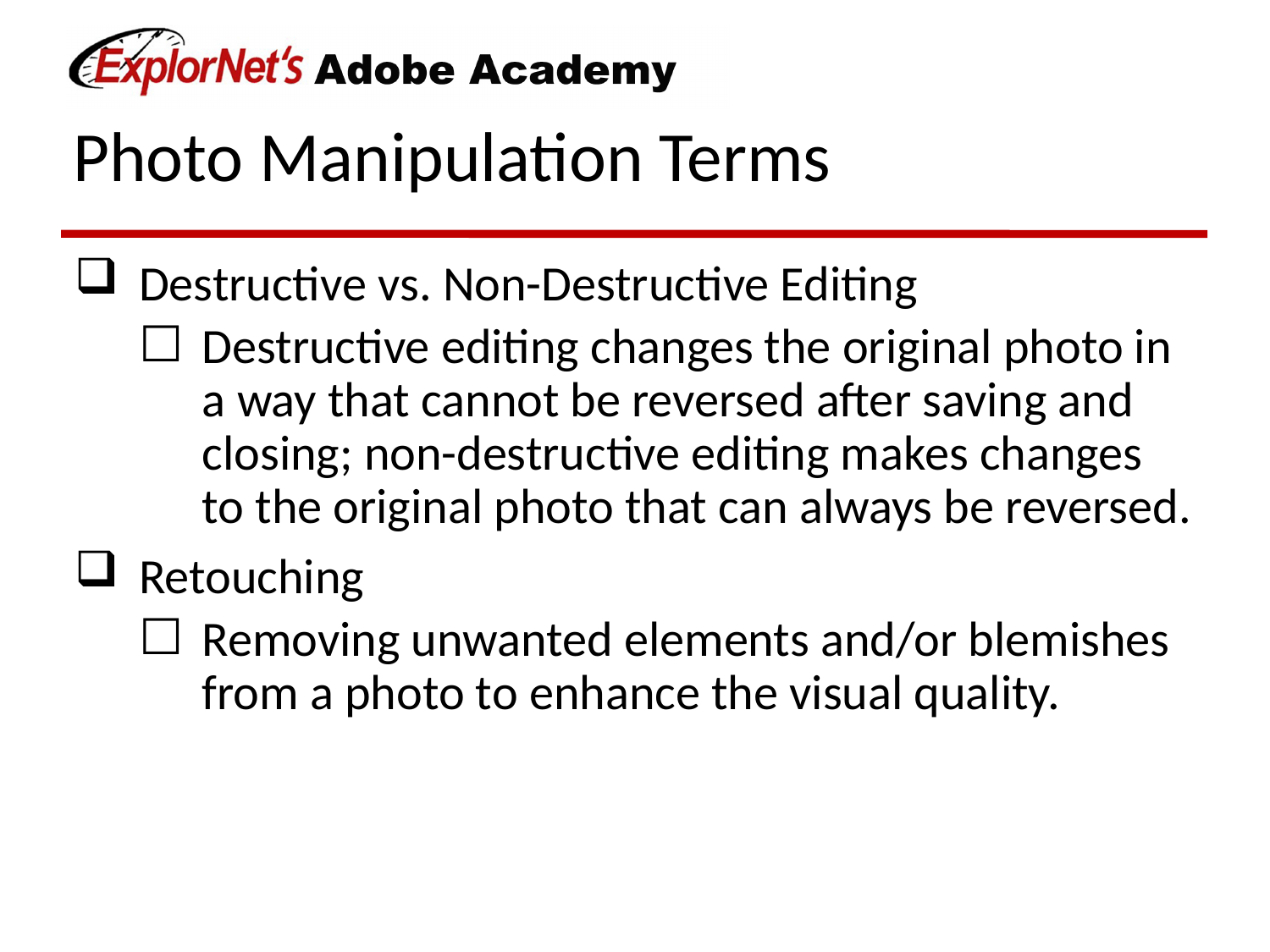

# Photo Manipulation Terms
Destructive vs. Non-Destructive Editing
Destructive editing changes the original photo in a way that cannot be reversed after saving and closing; non-destructive editing makes changes to the original photo that can always be reversed.
Retouching
Removing unwanted elements and/or blemishes from a photo to enhance the visual quality.